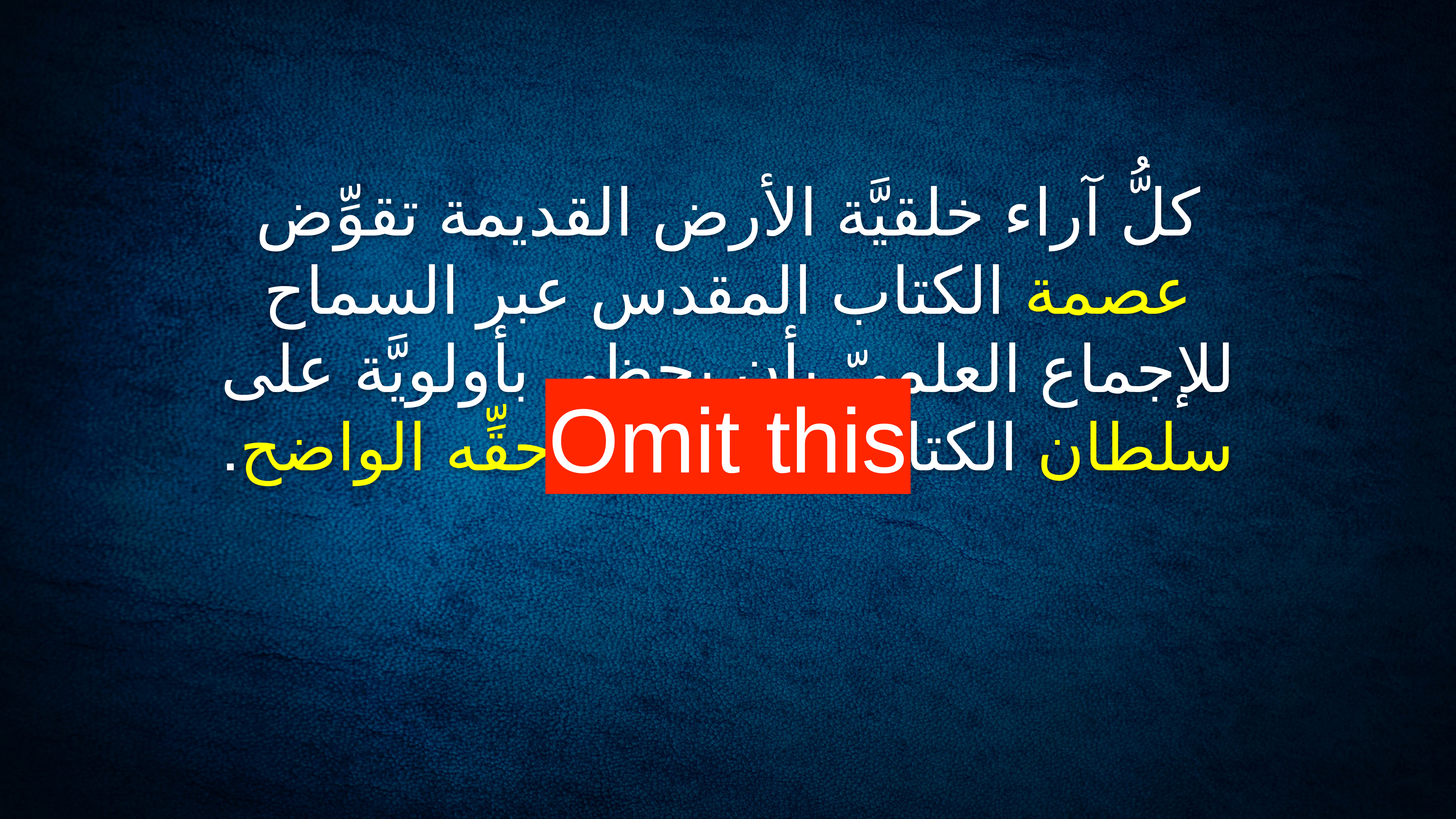

# كلُّ آراء خلقيَّة الأرض القديمة تقوِّض عصمة الكتاب المقدس عبر السماح للإجماع العلميّ بأن يحظى بأولويَّة على سلطان الكتاب المقدَّس وحقِّه الواضح.
Omit this